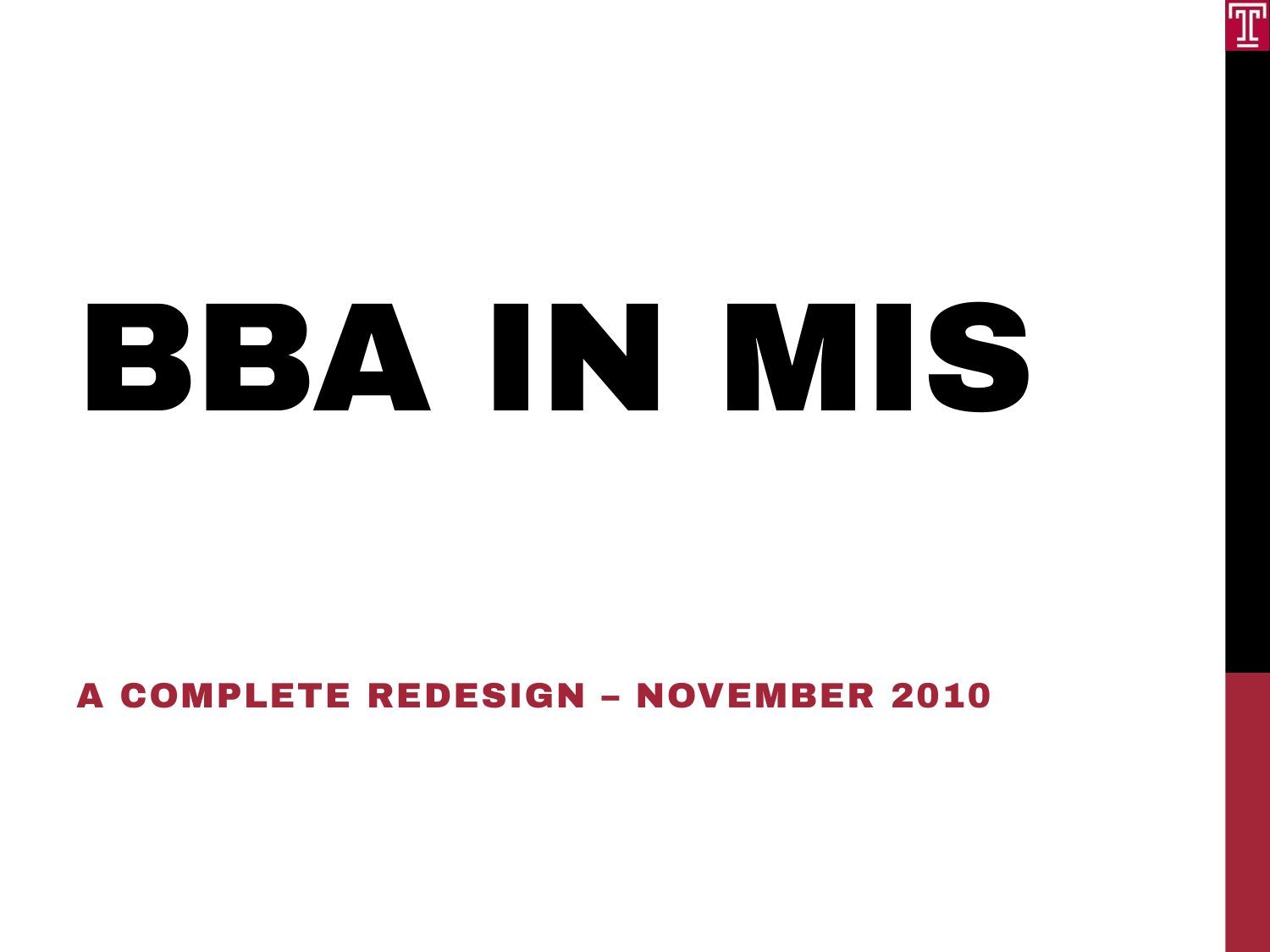

# BBA in MIS
A complete redesign – November 2010